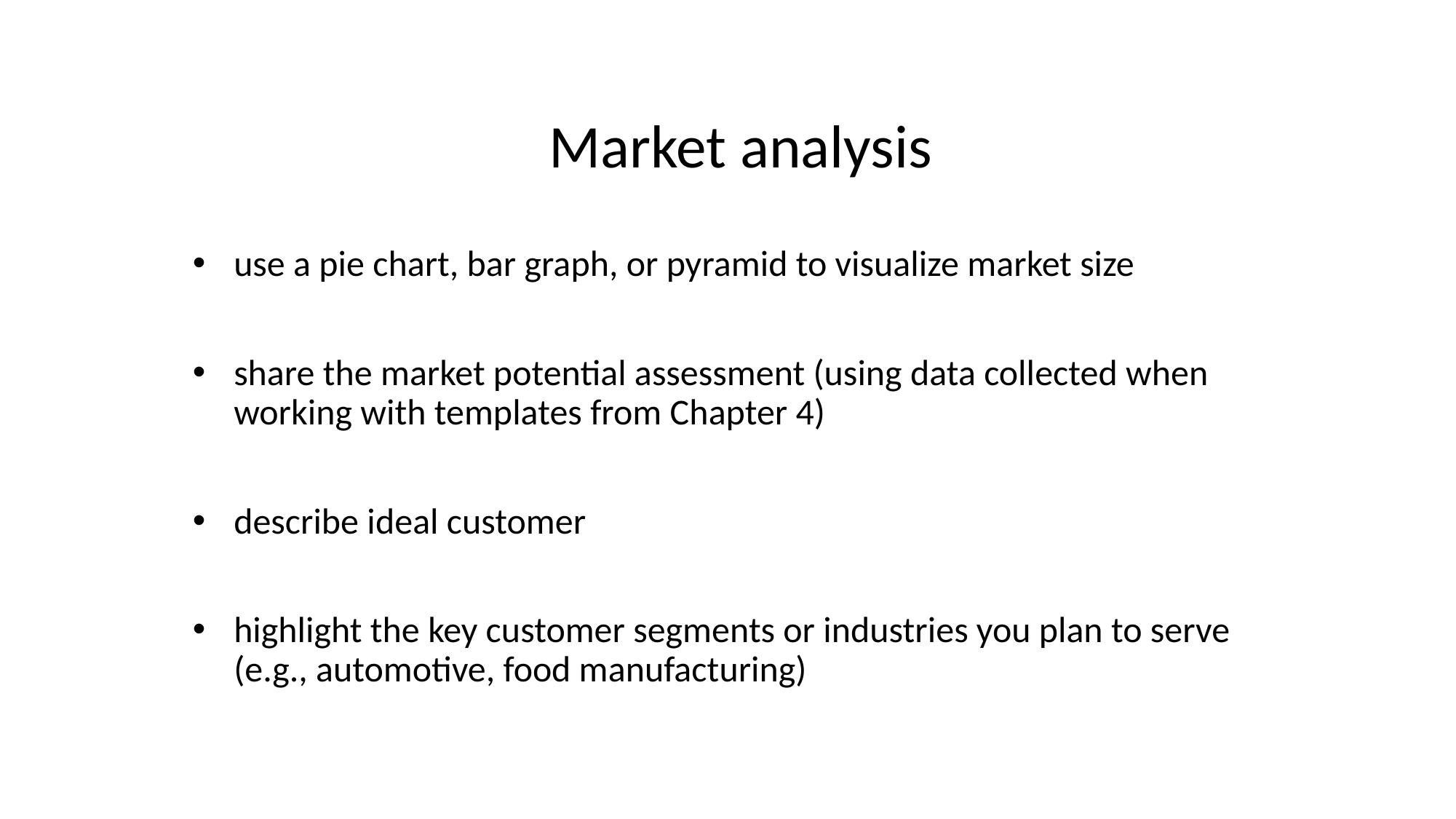

# Market analysis
use a pie chart, bar graph, or pyramid to visualize market size

share the market potential assessment (using data collected when working with templates from Chapter 4)

describe ideal customer

highlight the key customer segments or industries you plan to serve (e.g., automotive, food manufacturing)